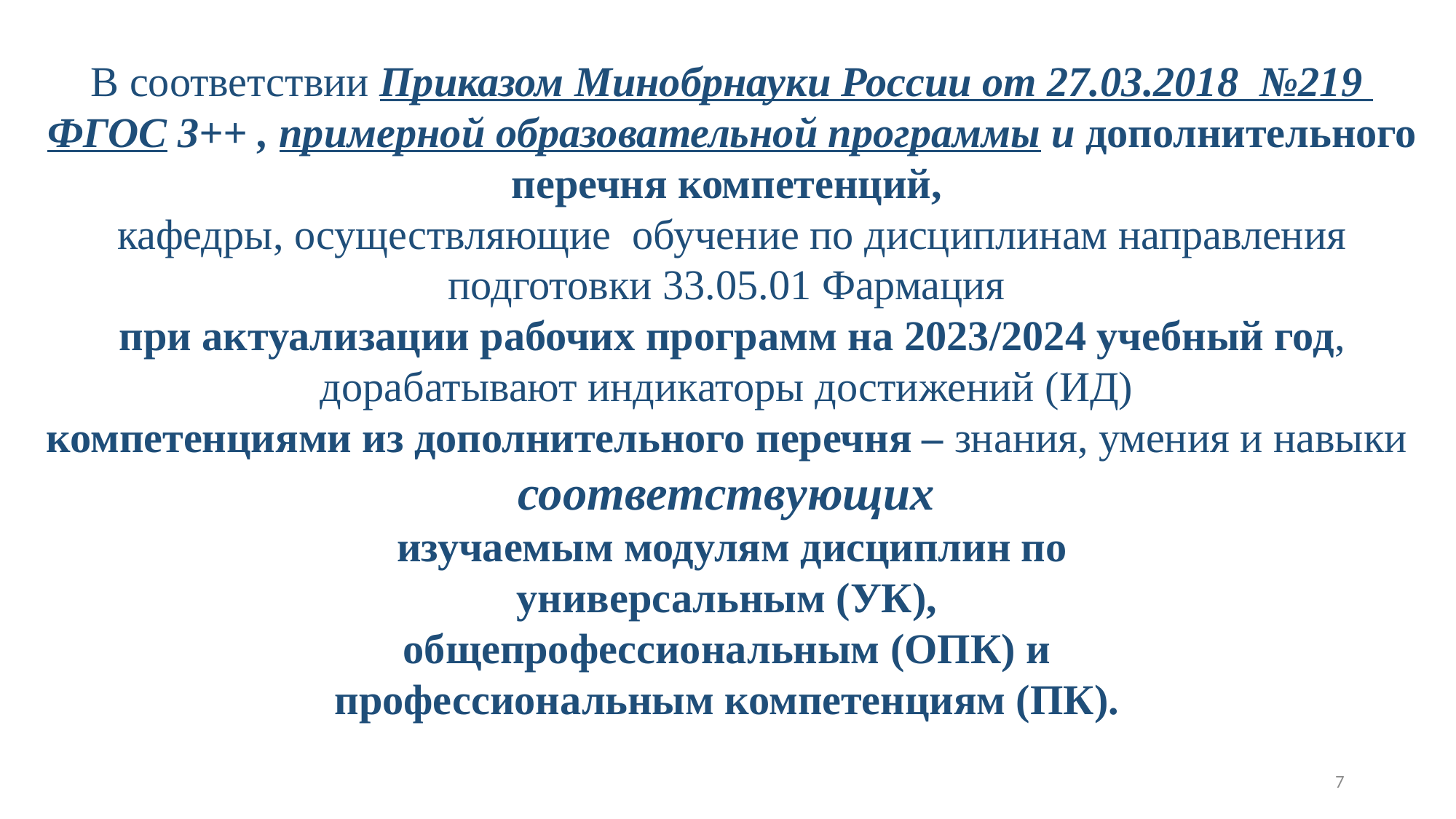

В соответствии Приказом Минобрнауки России от 27.03.2018  №219  ФГОС 3++ , примерной образовательной программы и дополнительного перечня компетенций,
кафедры, осуществляющие  обучение по дисциплинам направления подготовки 33.05.01 Фармация
при актуализации рабочих программ на 2023/2024 учебный год, дорабатывают индикаторы достижений (ИД)
компетенциями из дополнительного перечня – знания, умения и навыки
соответствующих
изучаемым модулям дисциплин по
универсальным (УК),
общепрофессиональным (ОПК) и
профессиональным компетенциям (ПК).
7